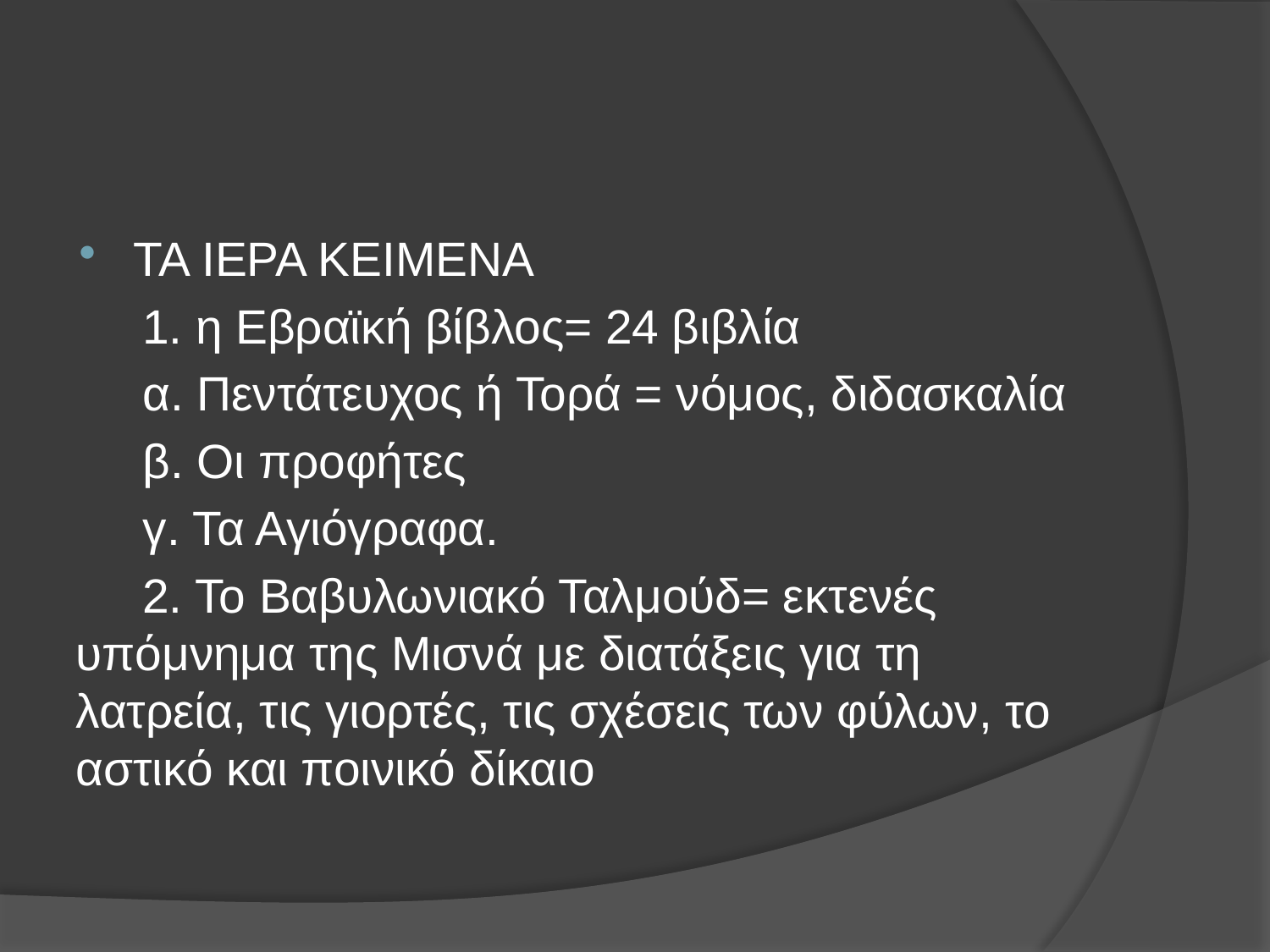

#
ΤΑ ΙΕΡΑ ΚΕΙΜΕΝΑ
     1. η Εβραϊκή βίβλος= 24 βιβλία
     α. Πεντάτευχος ή Τορά = νόμος, διδασκαλία
     β. Οι προφήτες
     γ. Τα Αγιόγραφα.
     2. Το Βαβυλωνιακό Ταλμούδ= εκτενές υπόμνημα της Μισνά με διατάξεις για τη λατρεία, τις γιορτές, τις σχέσεις των φύλων, το αστικό και ποινικό δίκαιο